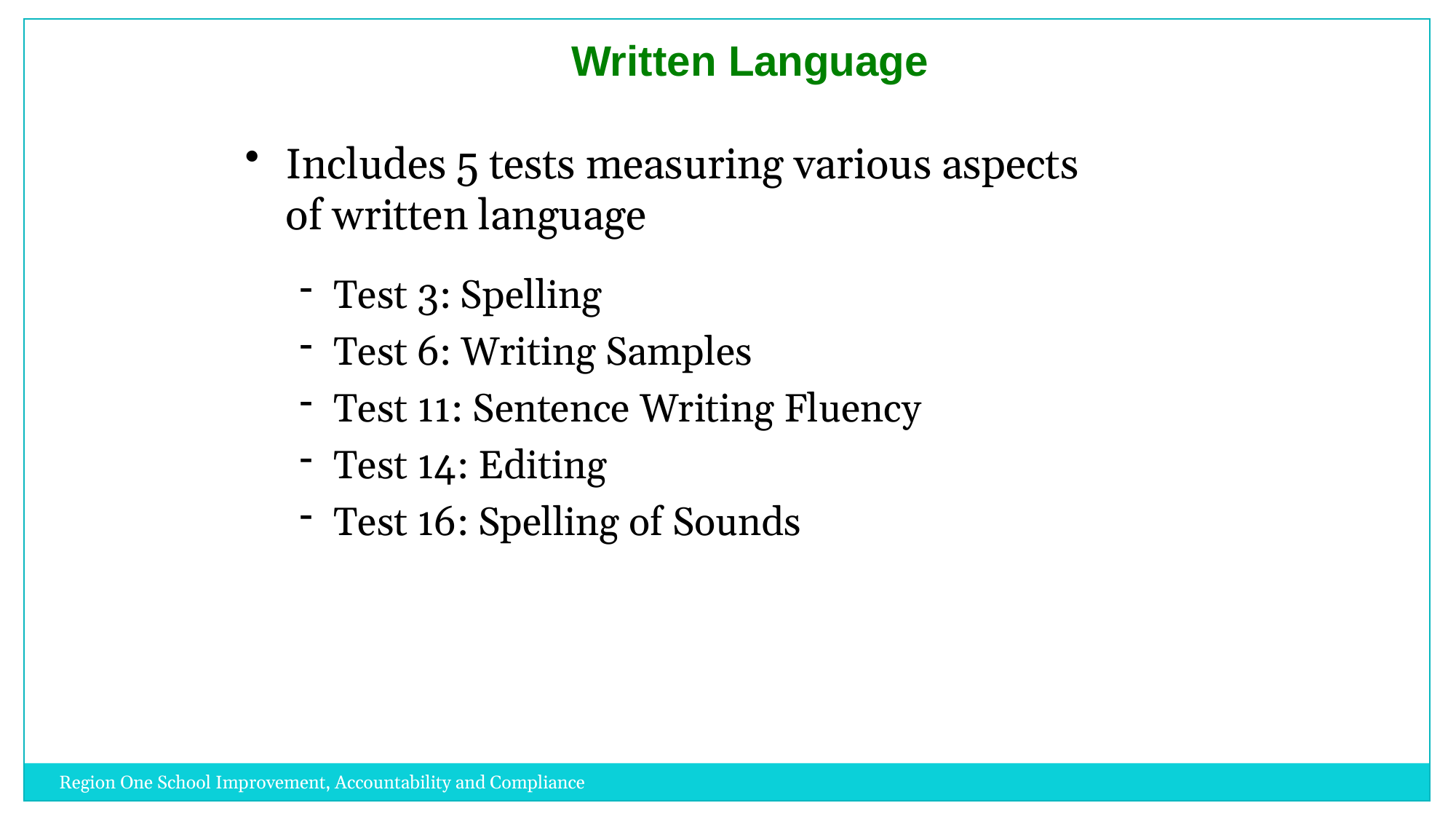

Written Language
Includes 5 tests measuring various aspects of written language
Test 3: Spelling
Test 6: Writing Samples
Test 11: Sentence Writing Fluency
Test 14: Editing
Test 16: Spelling of Sounds
Region One School Improvement, Accountability and Compliance